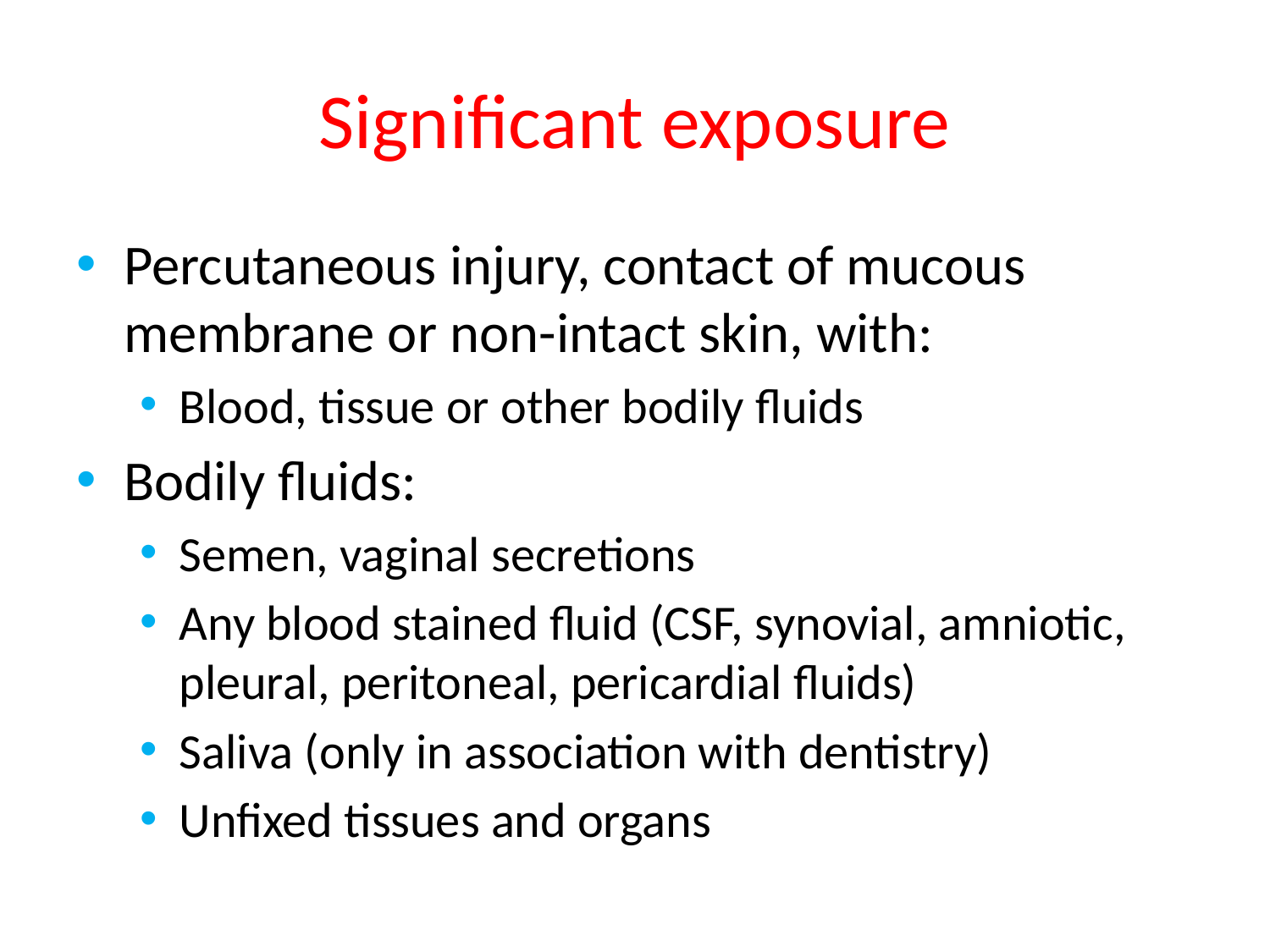

# Significant exposure
Percutaneous injury, contact of mucous membrane or non-intact skin, with:
Blood, tissue or other bodily fluids
Bodily fluids:
Semen, vaginal secretions
Any blood stained fluid (CSF, synovial, amniotic, pleural, peritoneal, pericardial fluids)
Saliva (only in association with dentistry)
Unfixed tissues and organs